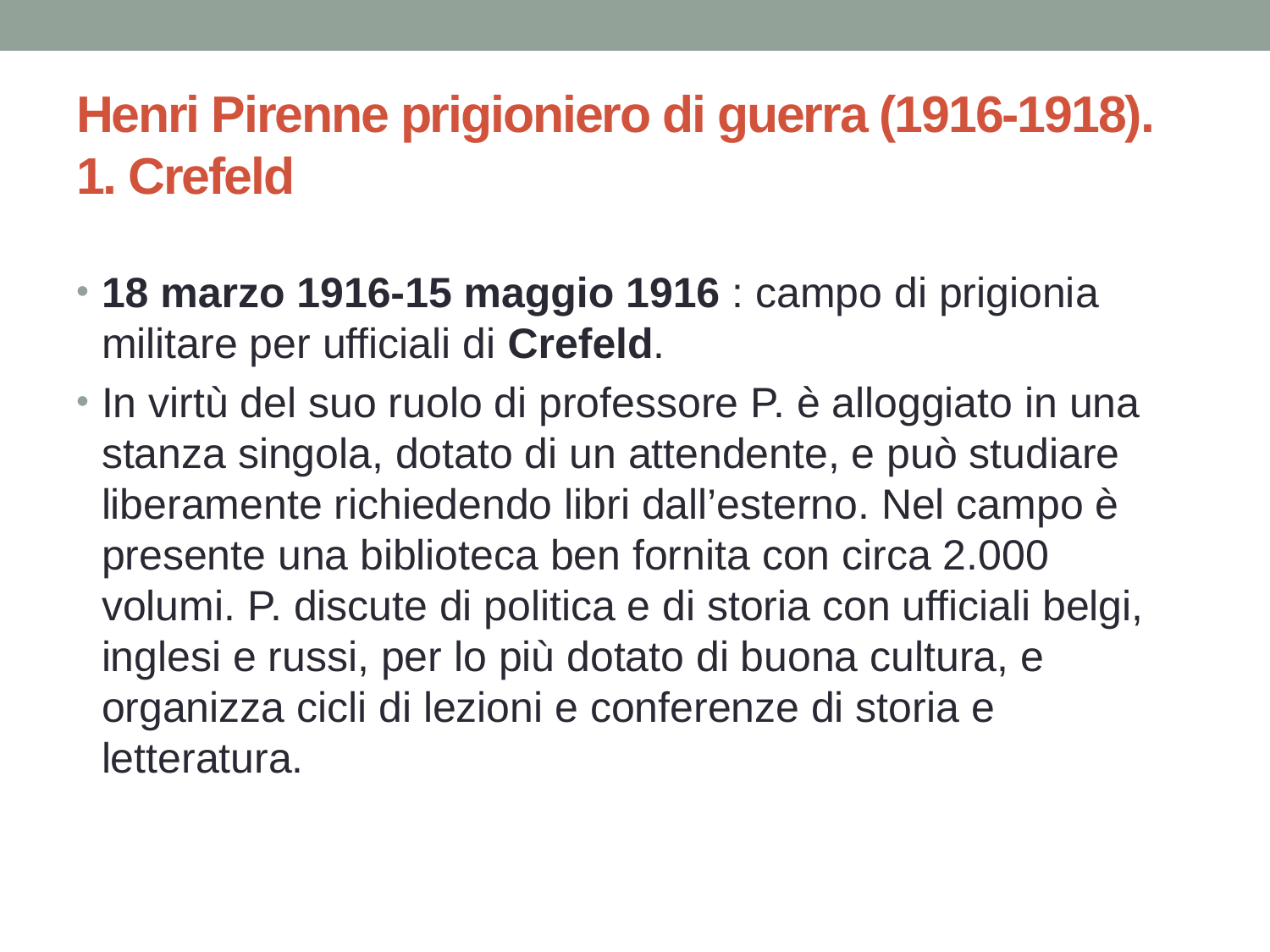

# Henri Pirenne prigioniero di guerra (1916-1918). 1. Crefeld
18 marzo 1916-15 maggio 1916 : campo di prigionia militare per ufficiali di Crefeld.
In virtù del suo ruolo di professore P. è alloggiato in una stanza singola, dotato di un attendente, e può studiare liberamente richiedendo libri dall’esterno. Nel campo è presente una biblioteca ben fornita con circa 2.000 volumi. P. discute di politica e di storia con ufficiali belgi, inglesi e russi, per lo più dotato di buona cultura, e organizza cicli di lezioni e conferenze di storia e letteratura.